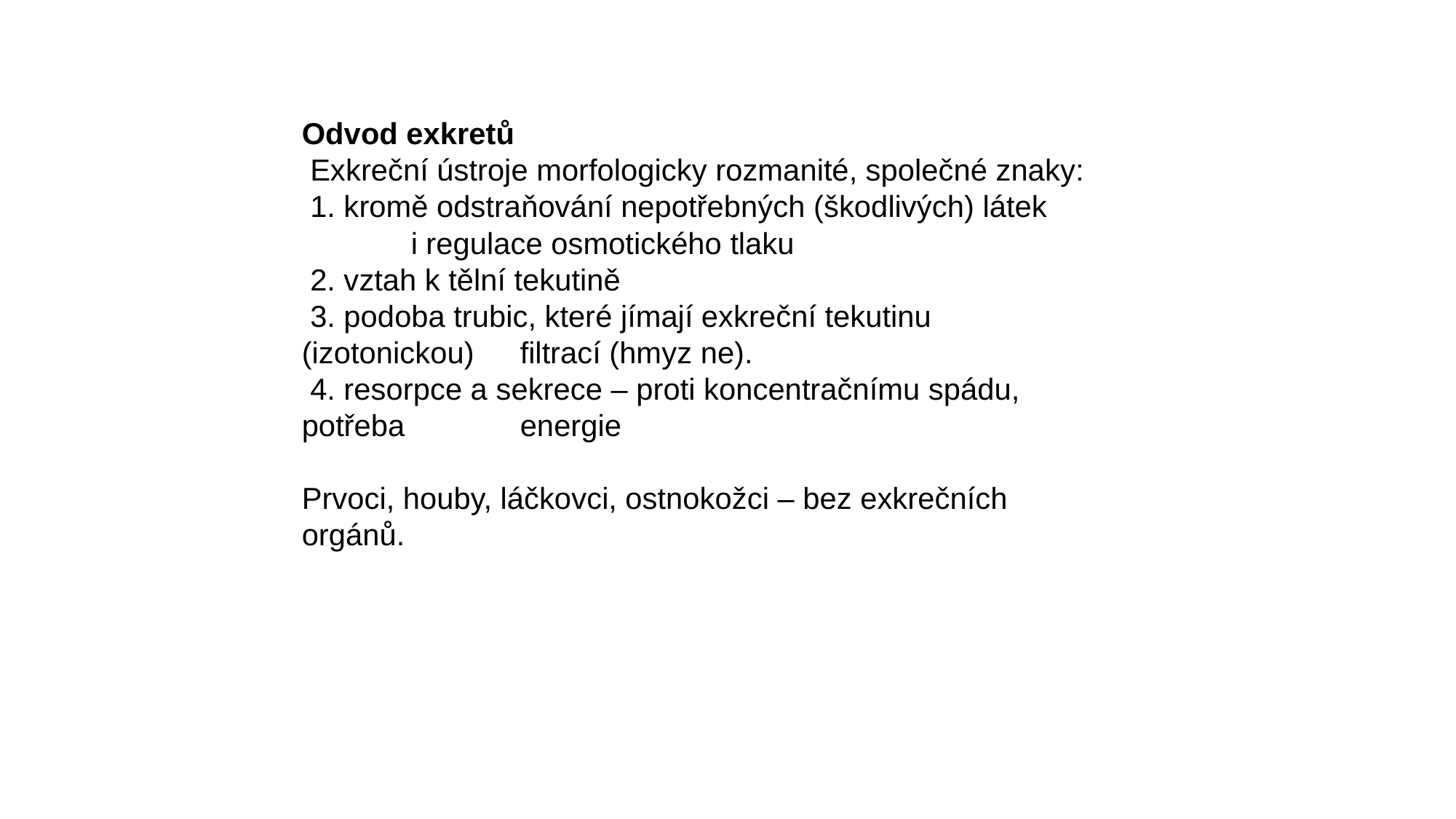

Odvod exkretů
 Exkreční ústroje morfologicky rozmanité, společné znaky:
 1. kromě odstraňování nepotřebných (škodlivých) látek   	i regulace osmotického tlaku
 2. vztah k tělní tekutině
 3. podoba trubic, které jímají exkreční tekutinu  (izotonickou) 	filtrací (hmyz ne).
 4. resorpce a sekrece – proti koncentračnímu spádu, potřeba  	energie

Prvoci, houby, láčkovci, ostnokožci – bez exkrečních orgánů.